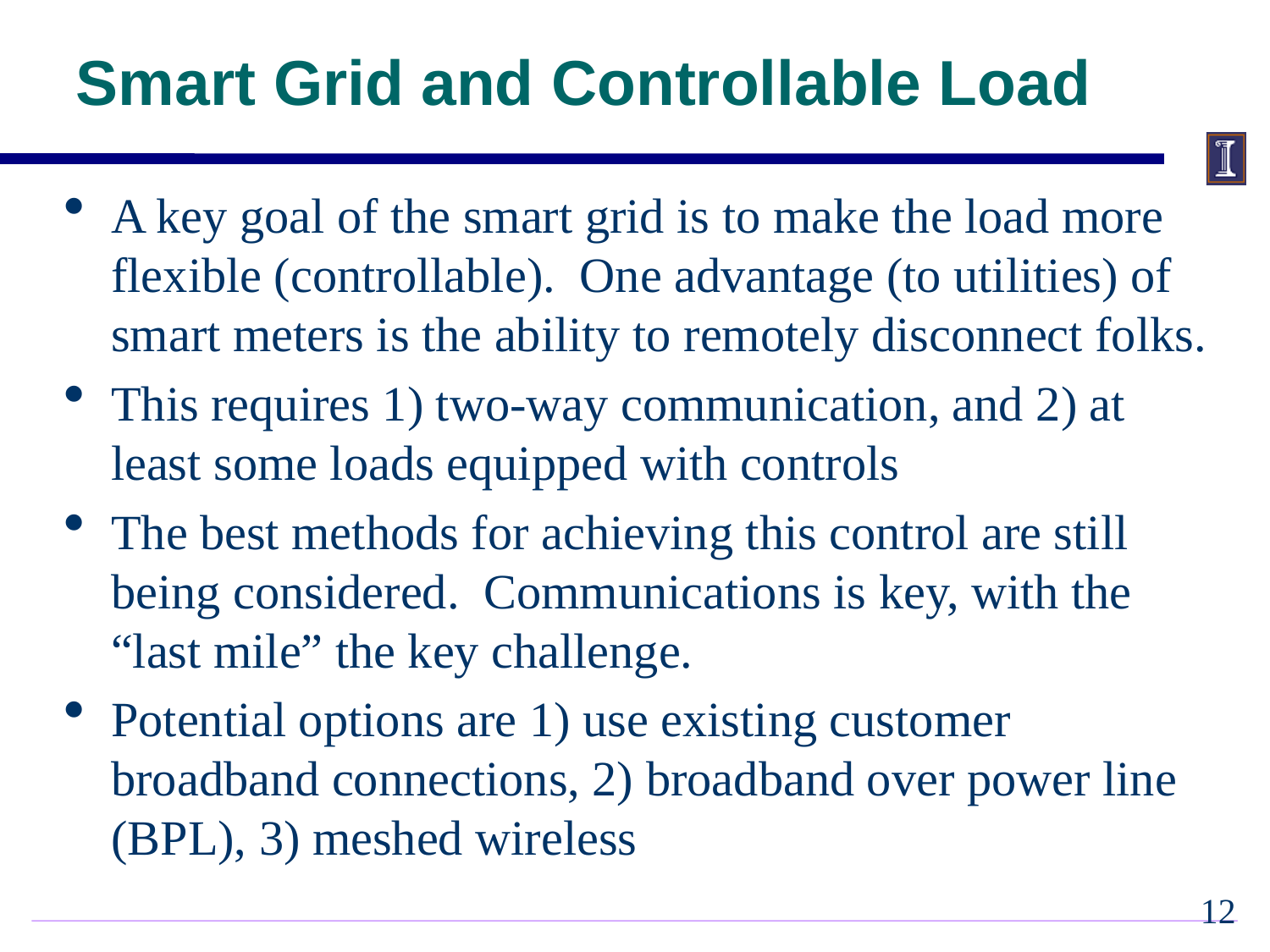

# Smart Grid and Controllable Load
A key goal of the smart grid is to make the load more flexible (controllable).  One advantage (to utilities) of smart meters is the ability to remotely disconnect folks.
This requires 1) two-way communication, and 2) at least some loads equipped with controls
The best methods for achieving this control are still being considered.  Communications is key, with the “last mile” the key challenge.
Potential options are 1) use existing customer broadband connections, 2) broadband over power line (BPL), 3) meshed wireless
12